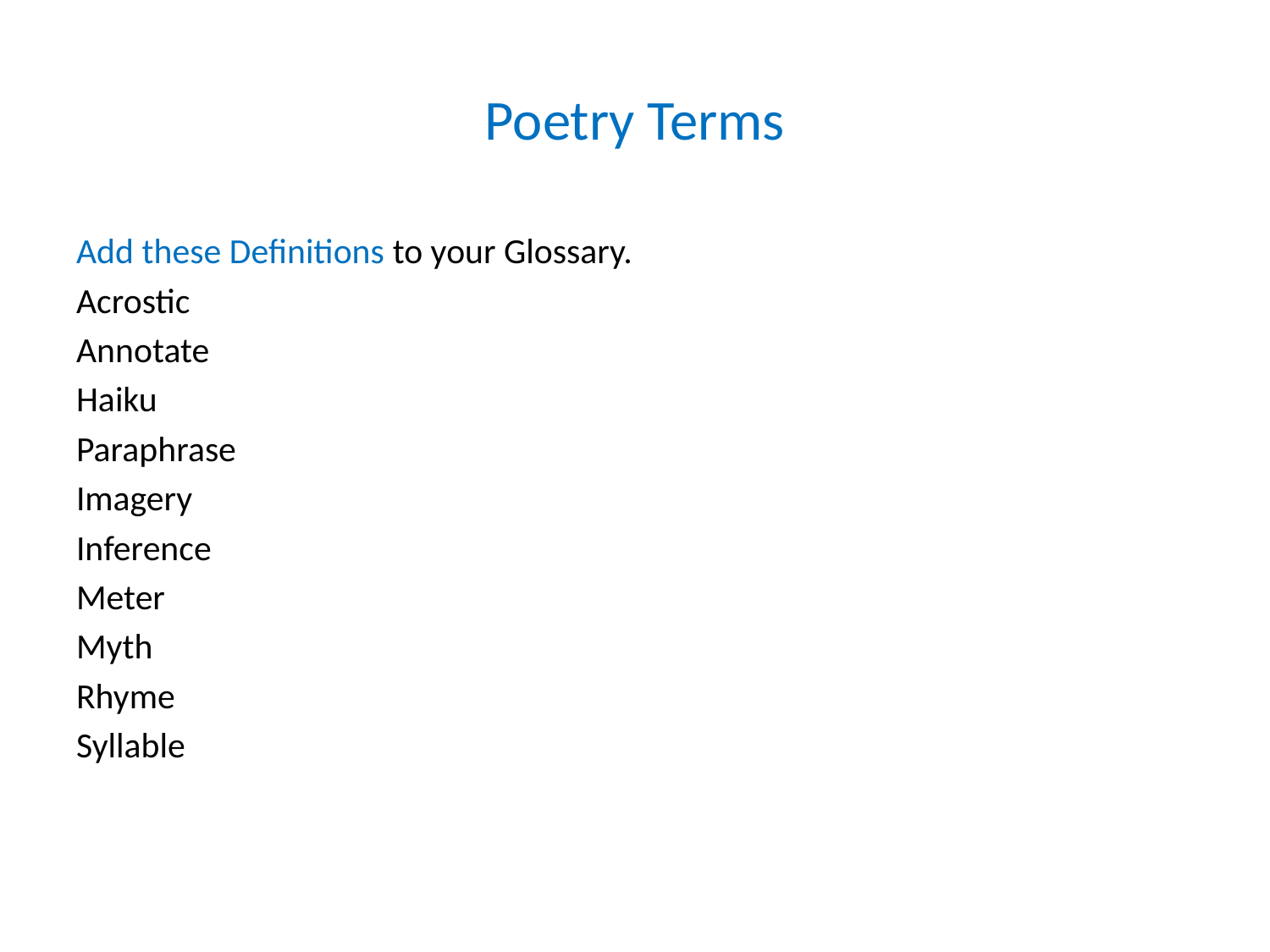

# Poetry Terms
Add these Definitions to your Glossary.
Acrostic
Annotate
Haiku
Paraphrase
Imagery
Inference
Meter
Myth
Rhyme
Syllable